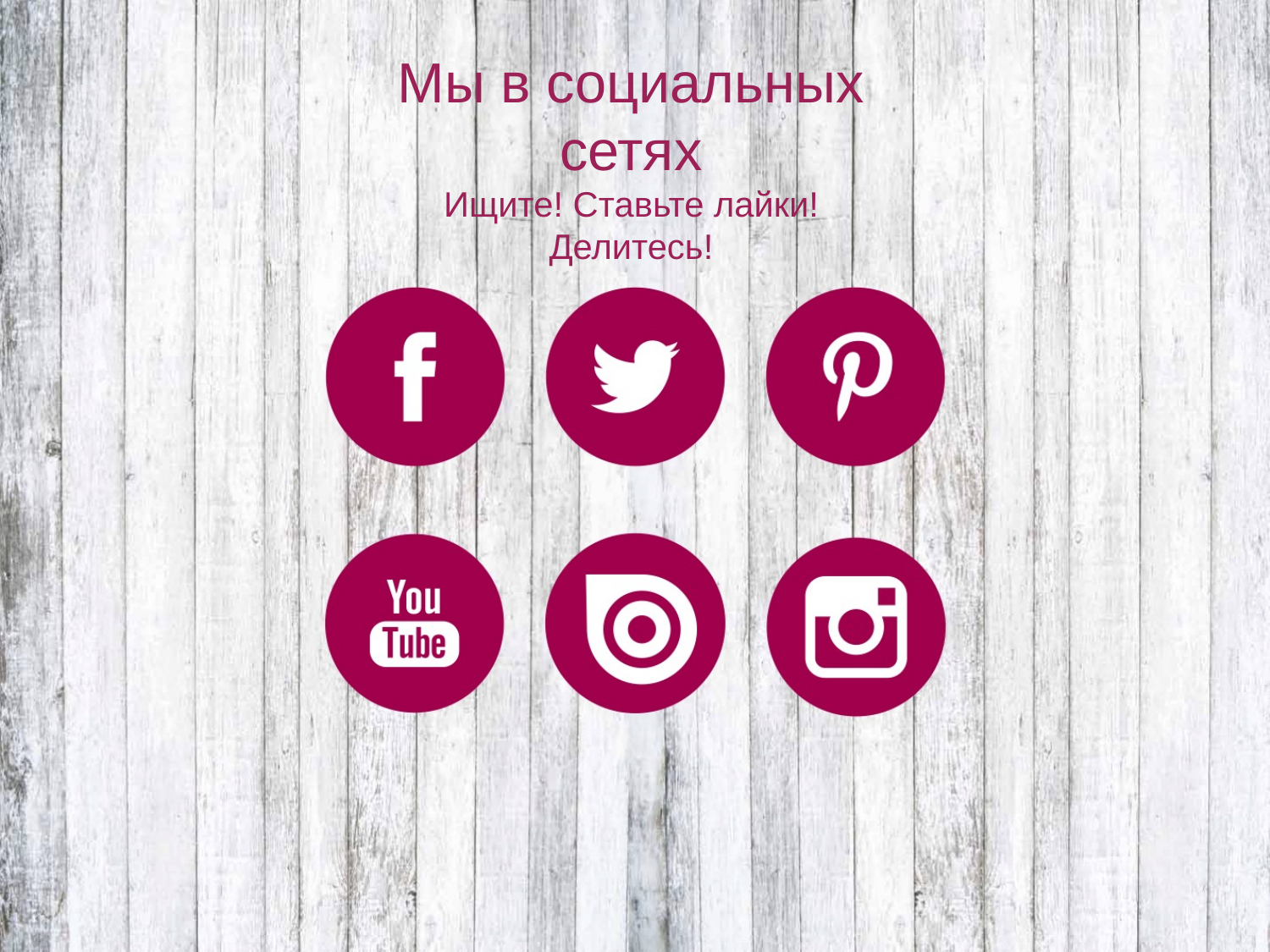

Мы в социальных сетях
Ищите! Ставьте лайки! Делитесь!